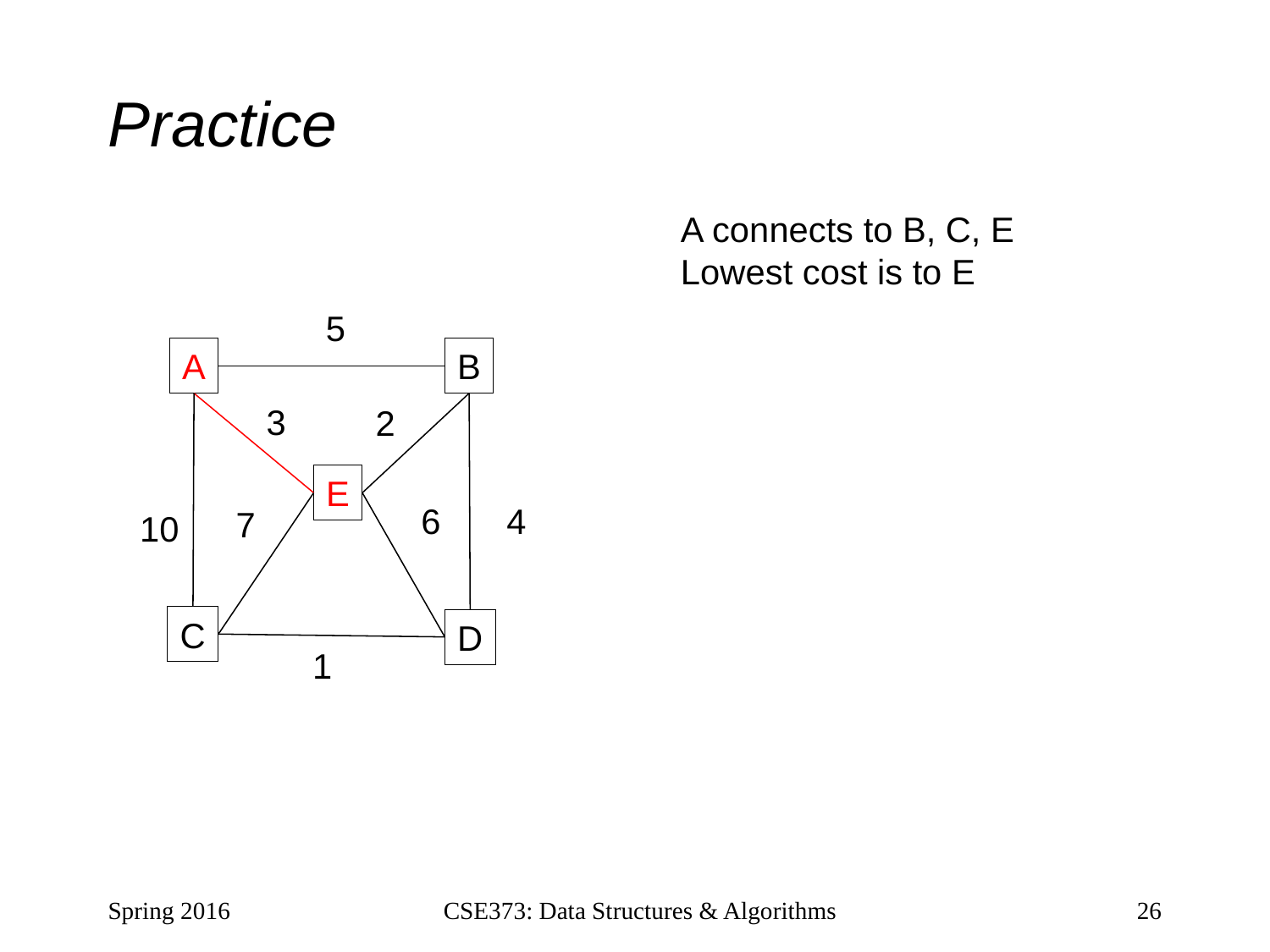

# Practice
A connects to B, C, E
Lowest cost is to E
5
A
B
3
2
E
6
4
7
10
C
D
1
Spring 2016
CSE373: Data Structures & Algorithms
26